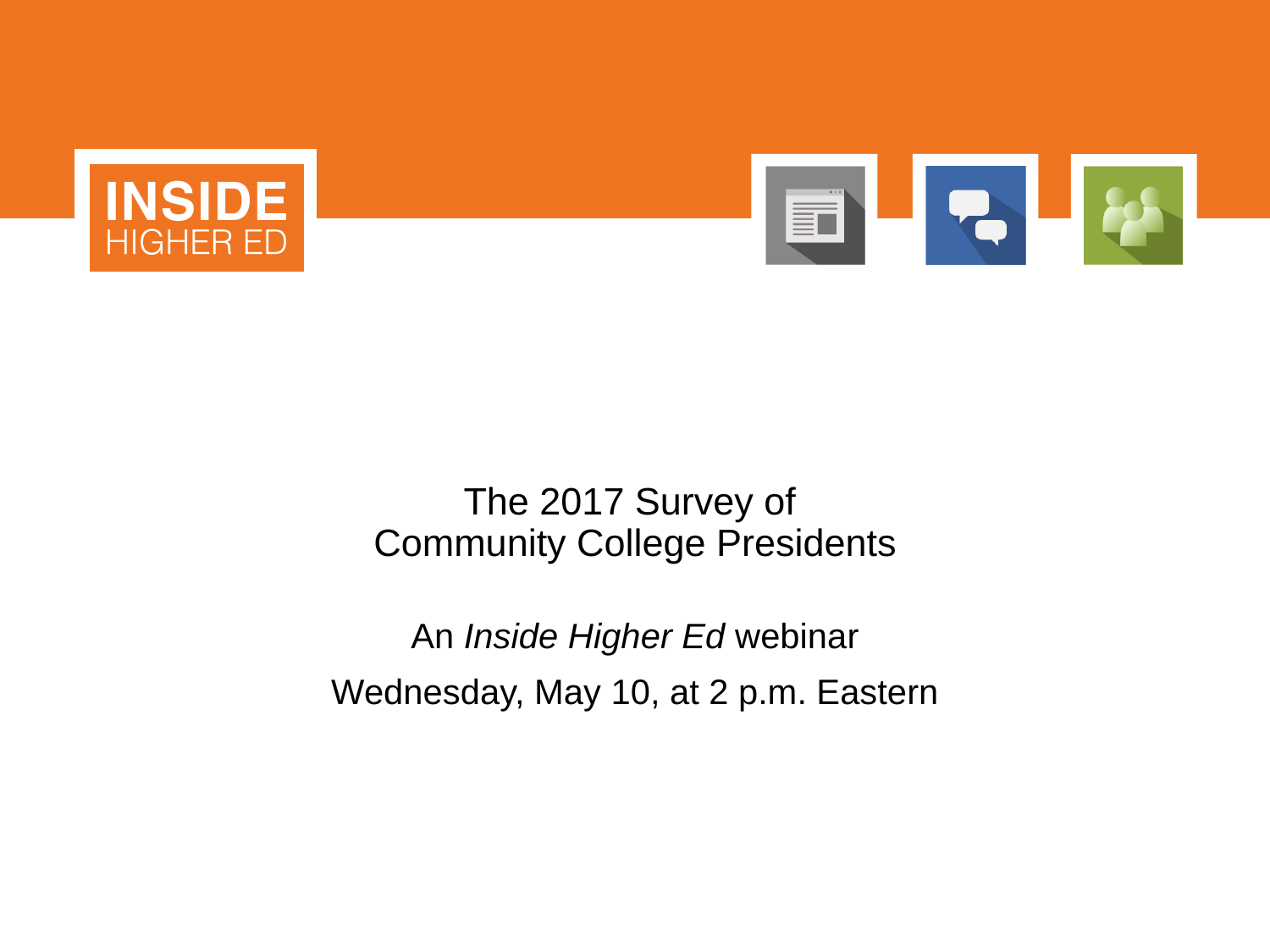

# The 2017 Survey of Community College Presidents
An Inside Higher Ed webinar
Wednesday, May 10, at 2 p.m. Eastern